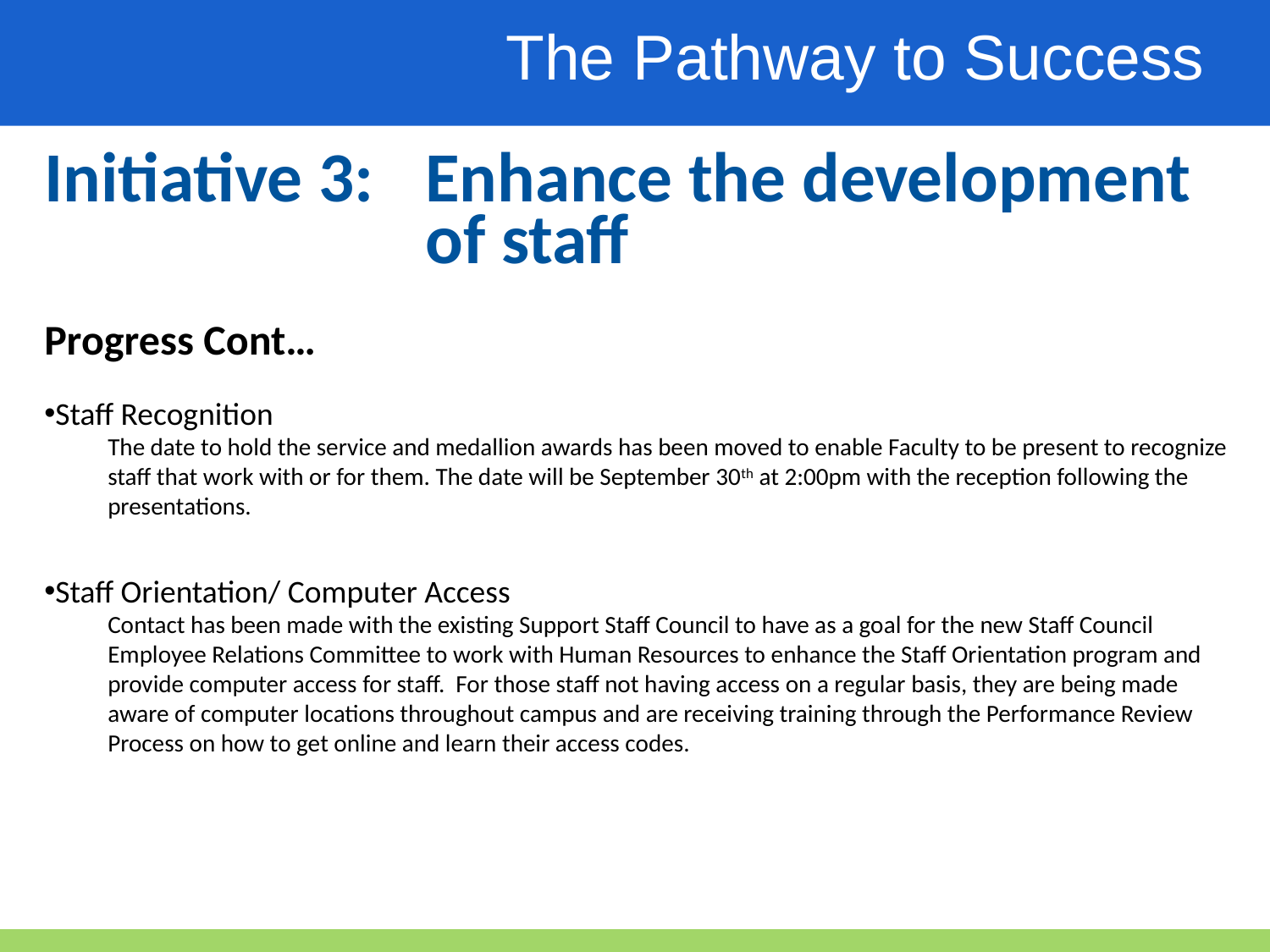

The Pathway to Success
Initiative 3: 	Enhance the development
			of staff
Progress Cont…
Staff Recognition
The date to hold the service and medallion awards has been moved to enable Faculty to be present to recognize staff that work with or for them. The date will be September 30th at 2:00pm with the reception following the presentations.

Staff Orientation/ Computer Access
Contact has been made with the existing Support Staff Council to have as a goal for the new Staff Council Employee Relations Committee to work with Human Resources to enhance the Staff Orientation program and provide computer access for staff.  For those staff not having access on a regular basis, they are being made aware of computer locations throughout campus and are receiving training through the Performance Review Process on how to get online and learn their access codes.